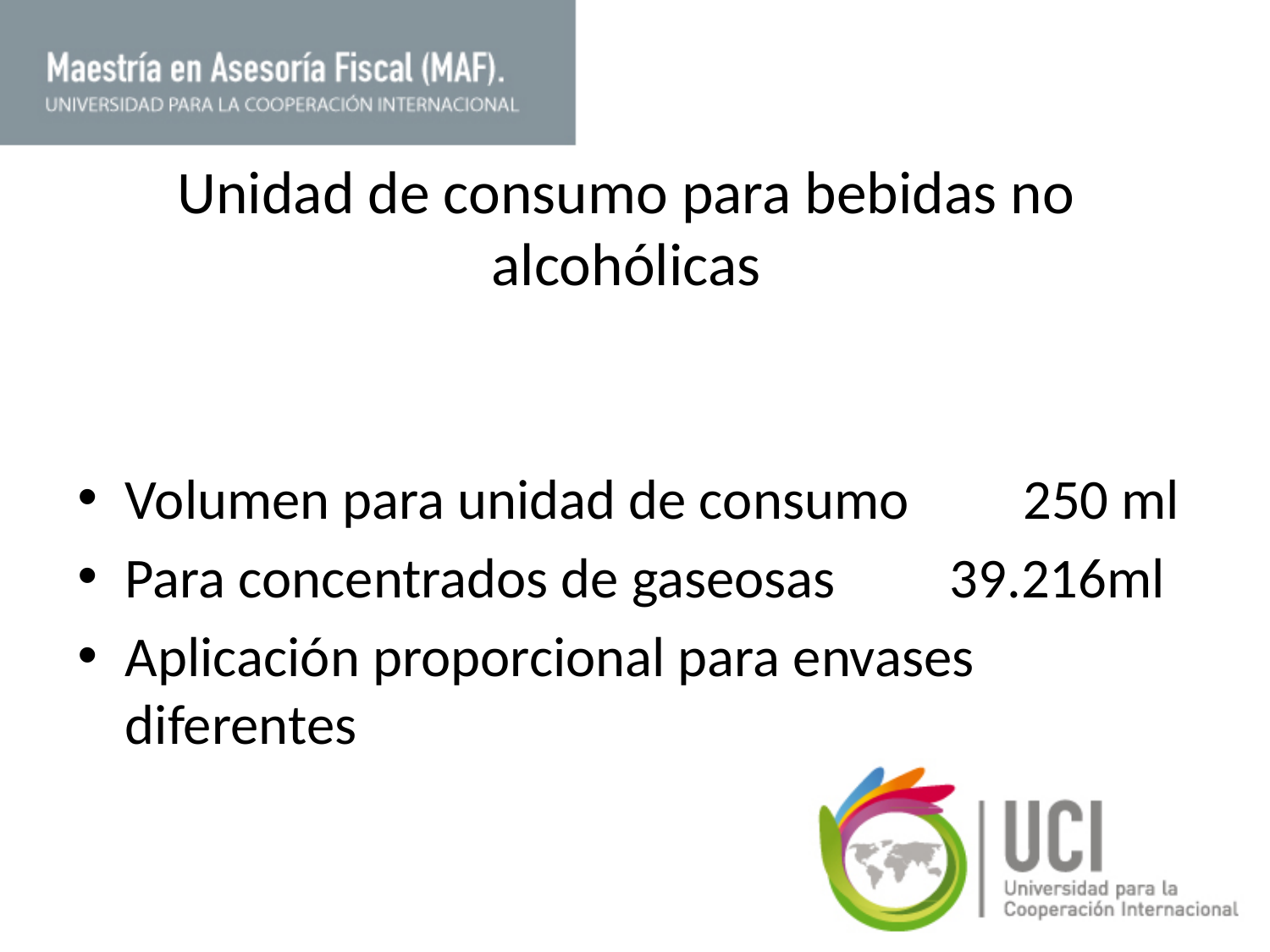

# Unidad de consumo para bebidas no alcohólicas
Volumen para unidad de consumo         250 ml
Para concentrados de gaseosas         39.216ml
Aplicación proporcional para envases diferentes